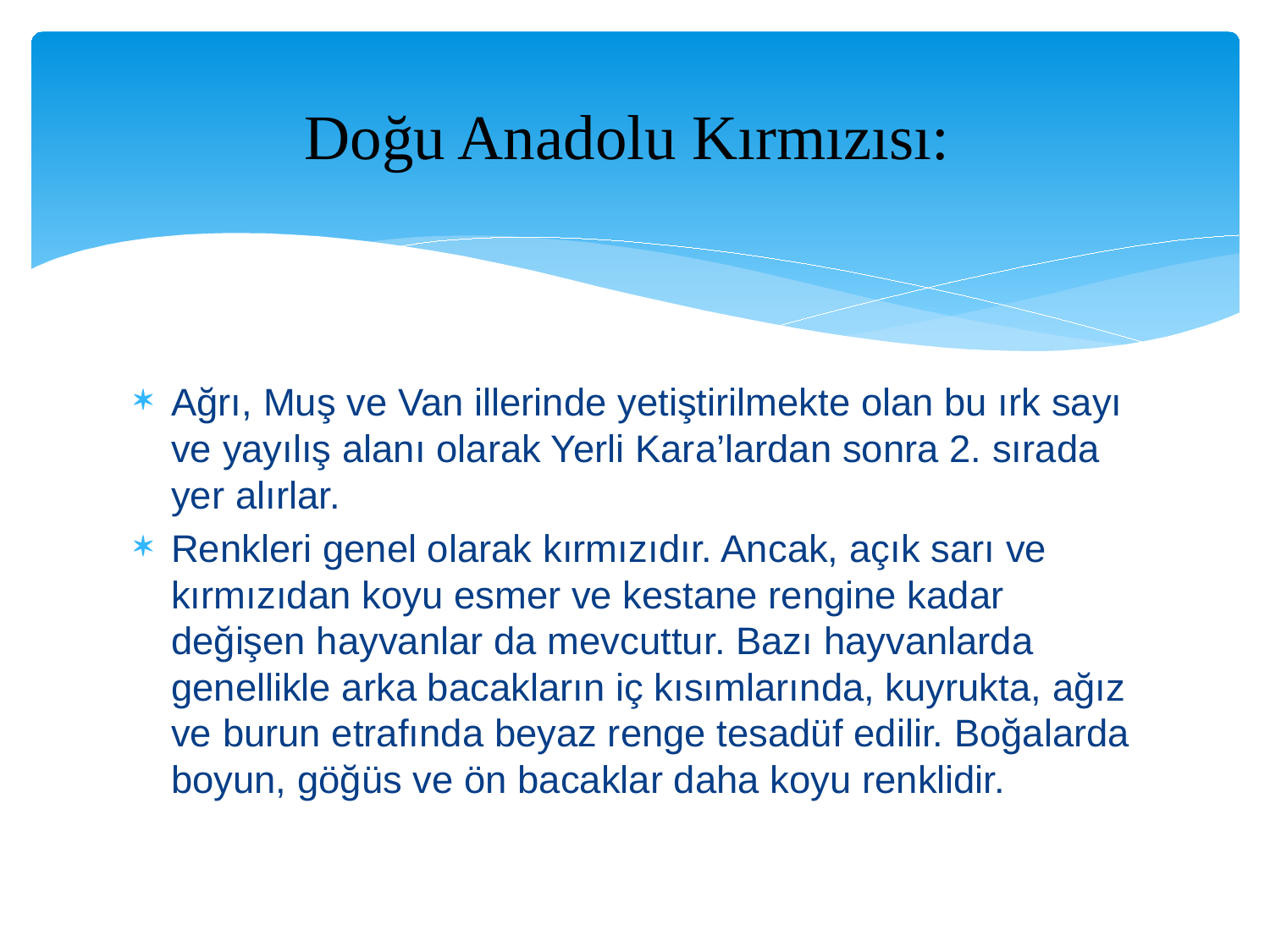

# Doğu Anadolu Kırmızısı:
Ağrı, Muş ve Van illerinde yetiştirilmekte olan bu ırk sayı ve yayılış alanı olarak Yerli Kara’lardan sonra 2. sırada yer alırlar.
Renkleri genel olarak kırmızıdır. Ancak, açık sarı ve kırmızıdan koyu esmer ve kestane rengine kadar değişen hayvanlar da mevcuttur. Bazı hayvanlarda genellikle arka bacakların iç kısımlarında, kuyrukta, ağız ve burun etrafında beyaz renge tesadüf edilir. Boğalarda boyun, göğüs ve ön bacaklar daha koyu renklidir.